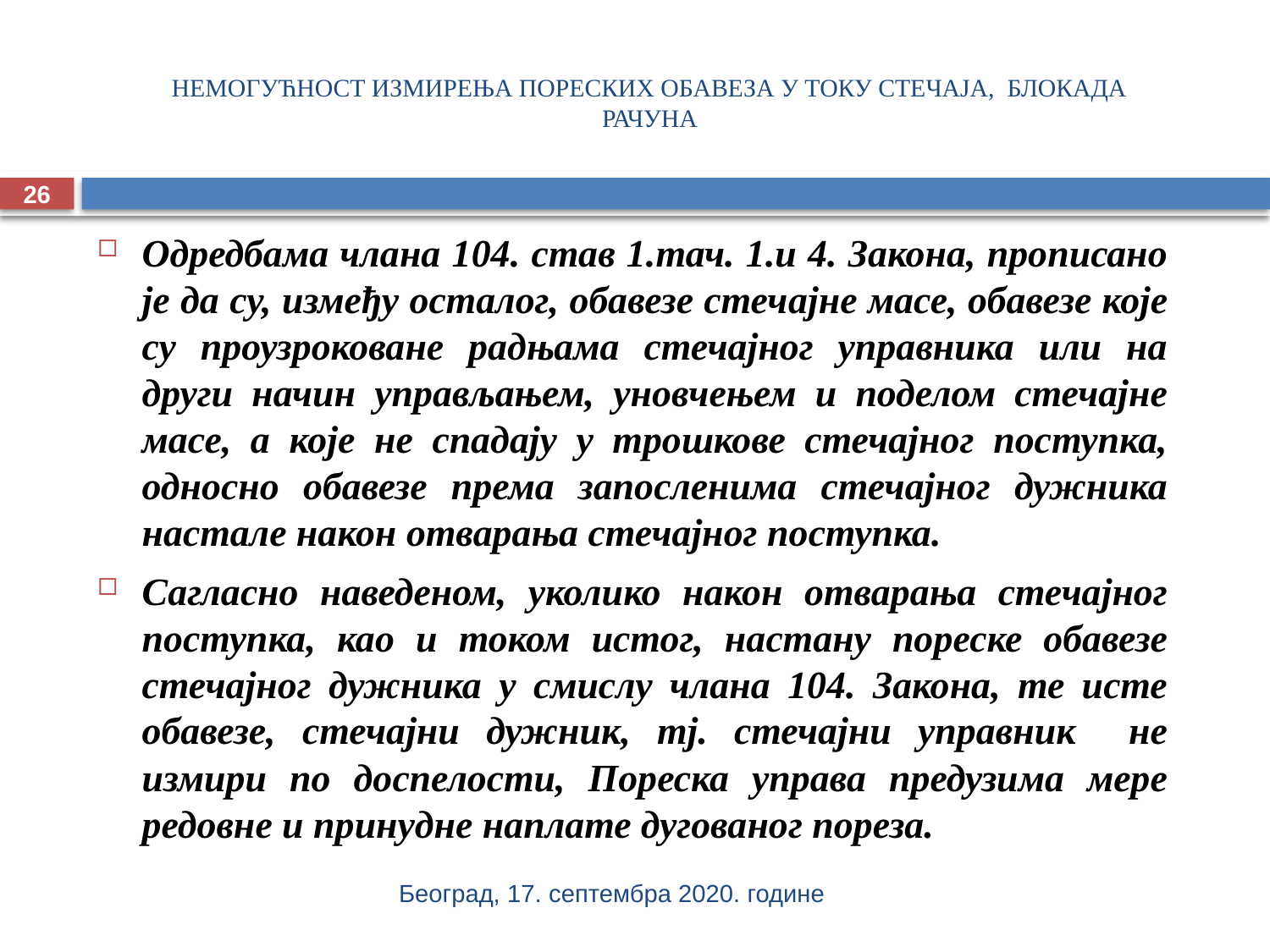

# НЕМОГУЋНОСТ ИЗМИРЕЊА ПОРЕСКИХ ОБАВЕЗА У ТОКУ СТЕЧАЈА,  БЛОКАДА РАЧУНА
26
Одредбама члана 104. став 1.тач. 1.и 4. Закона, прописано је да су, између осталог, обавезе стечајне масе, обавезе које су проузроковане радњама стечајног управника или на други начин управљањем, уновчењем и поделом стечајне масе, а које не спадају у трошкове стечајног поступка, односно обавезе према запосленима стечајног дужника настале након отварања стечајног поступка.
Сагласно наведеном, уколико након отварања стечајног поступка, као и током истог, настану пореске обавезе стечајног дужника у смислу члана 104. Закона, те исте обавезе, стечајни дужник, тј. стечајни управник  не измири по доспелости, Пореска управа предузима мере редовне и принудне наплате дугованог пореза.

Београд, 17. септембра 2020. године